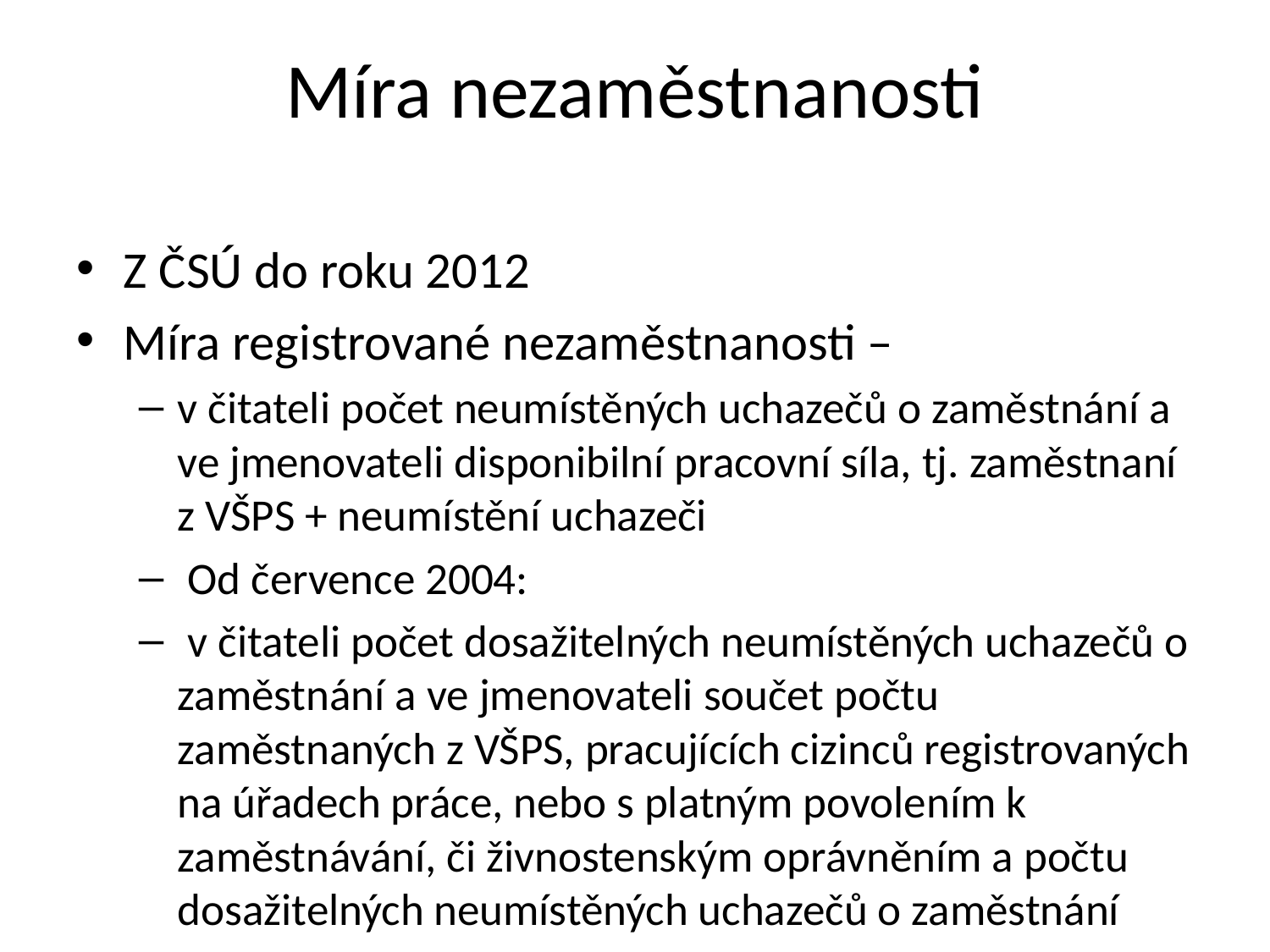

# Míra nezaměstnanosti

Z ČSÚ do roku 2012
Míra registrované nezaměstnanosti –
v čitateli počet neumístěných uchazečů o zaměstnání a ve jmenovateli disponibilní pracovní síla, tj. zaměstnaní z VŠPS + neumístění uchazeči
 Od července 2004:
 v čitateli počet dosažitelných neumístěných uchazečů o zaměstnání a ve jmenovateli součet počtu zaměstnaných z VŠPS, pracujících cizinců registrovaných na úřadech práce, nebo s platným povolením k zaměstnávání, či živnostenským oprávněním a počtu dosažitelných neumístěných uchazečů o zaměstnání